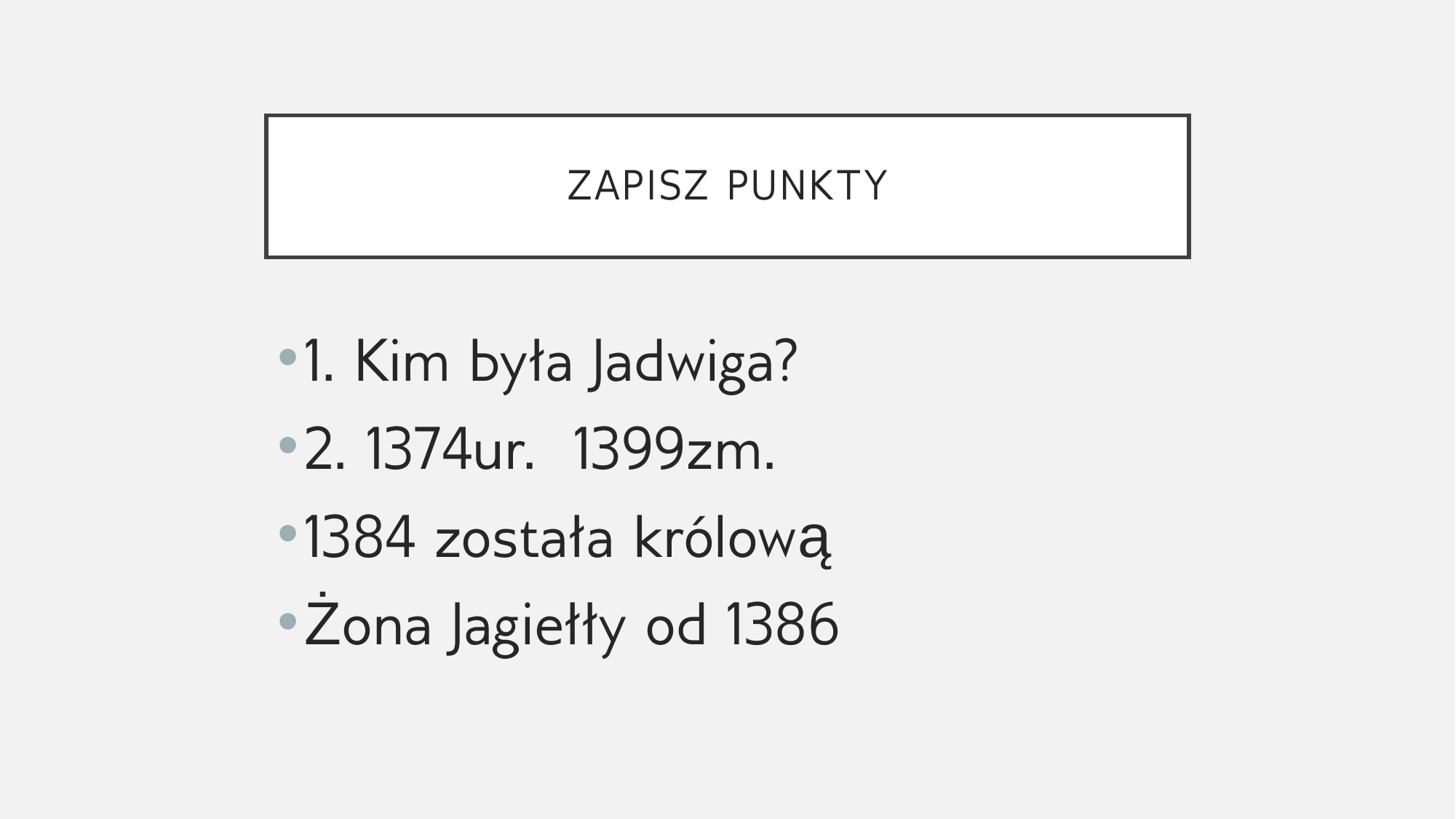

# Zapisz punkty
1. Kim była Jadwiga?
2. 1374ur.  1399zm.
1384 została królową
Żona Jagiełły od 1386